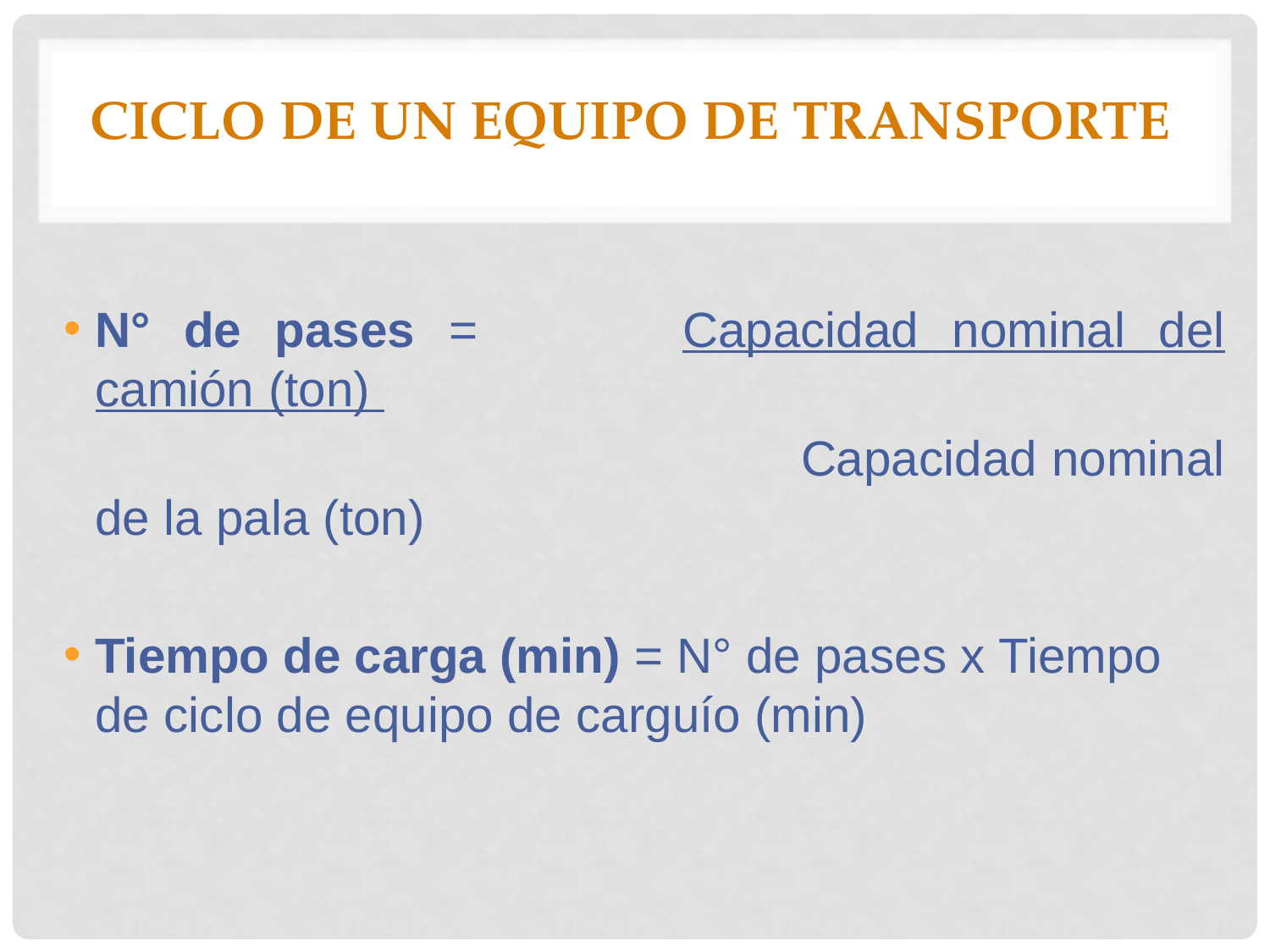

# CICLO DE UN EQUIPO DE TRANSPORTE

N° de pases = 		Capacidad nominal del camión (ton)
		                                       Capacidad nominal de la pala (ton)

Tiempo de carga (min) = N° de pases x Tiempo de ciclo de equipo de carguío (min)